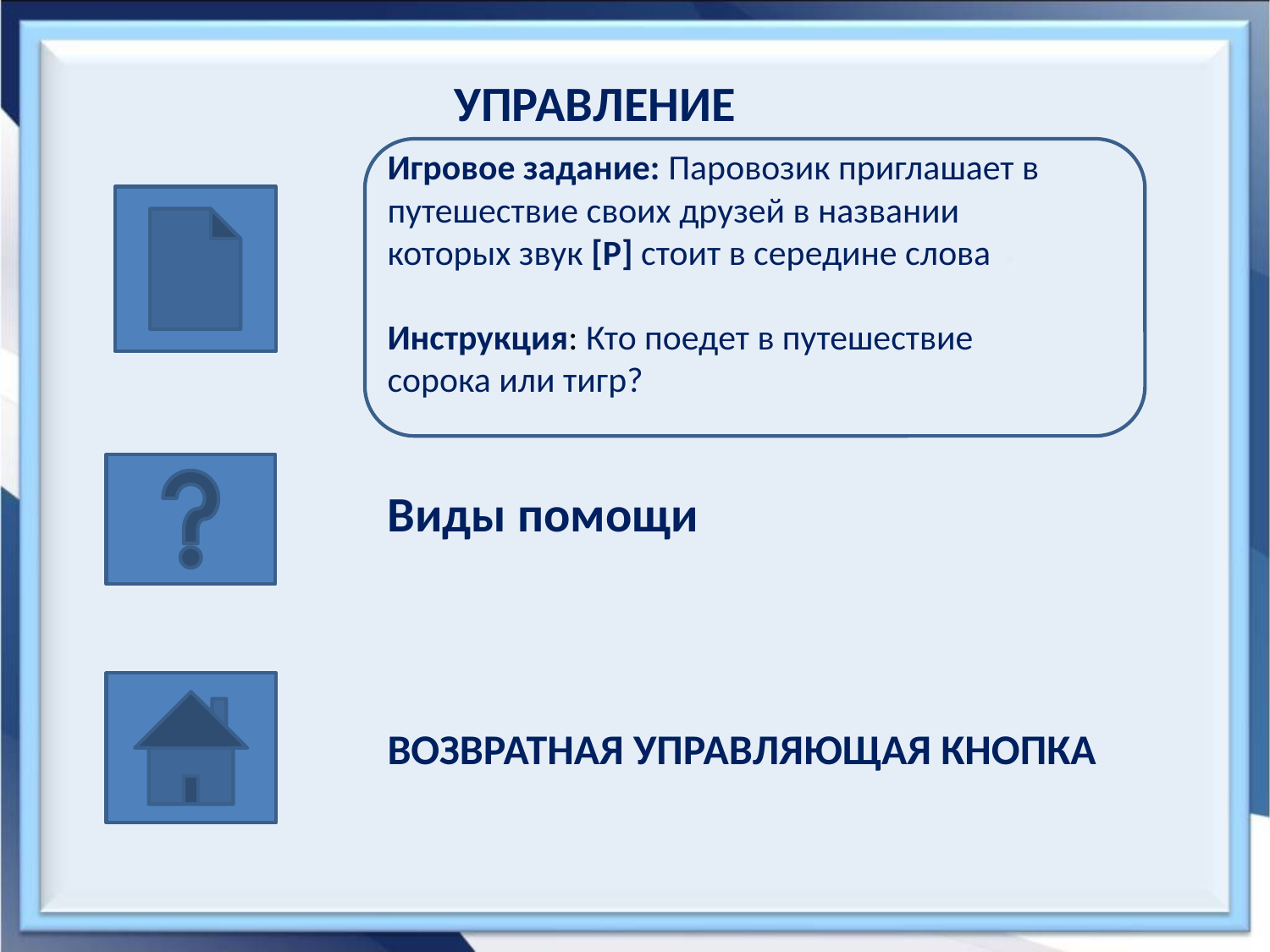

УПРАВЛЕНИЕ

Игровое задание: Паровозик приглашает в путешествие своих друзей в названии которых звук [Р] стоит в середине слова

Инструкция: Кто поедет в путешествие сорока или тигр?

Виды помощи

ВОЗВРАТНАЯ УПРАВЛЯЮЩАЯ КНОПКА